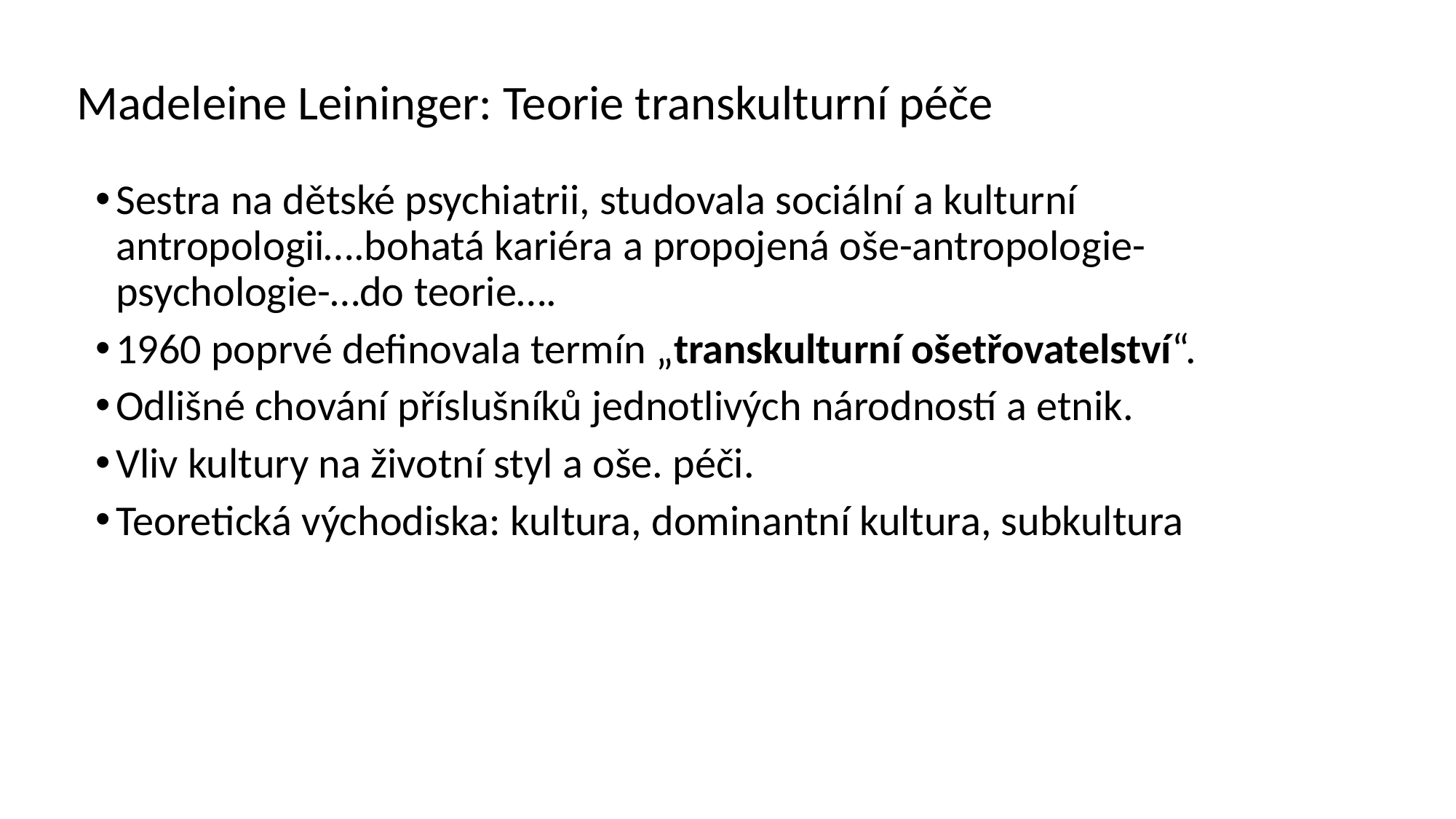

Madeleine Leininger: Teorie transkulturní péče
Sestra na dětské psychiatrii, studovala sociální a kulturní antropologii….bohatá kariéra a propojená oše-antropologie-psychologie-…do teorie….
1960 poprvé definovala termín „transkulturní ošetřovatelství“.
Odlišné chování příslušníků jednotlivých národností a etnik.
Vliv kultury na životní styl a oše. péči.
Teoretická východiska: kultura, dominantní kultura, subkultura